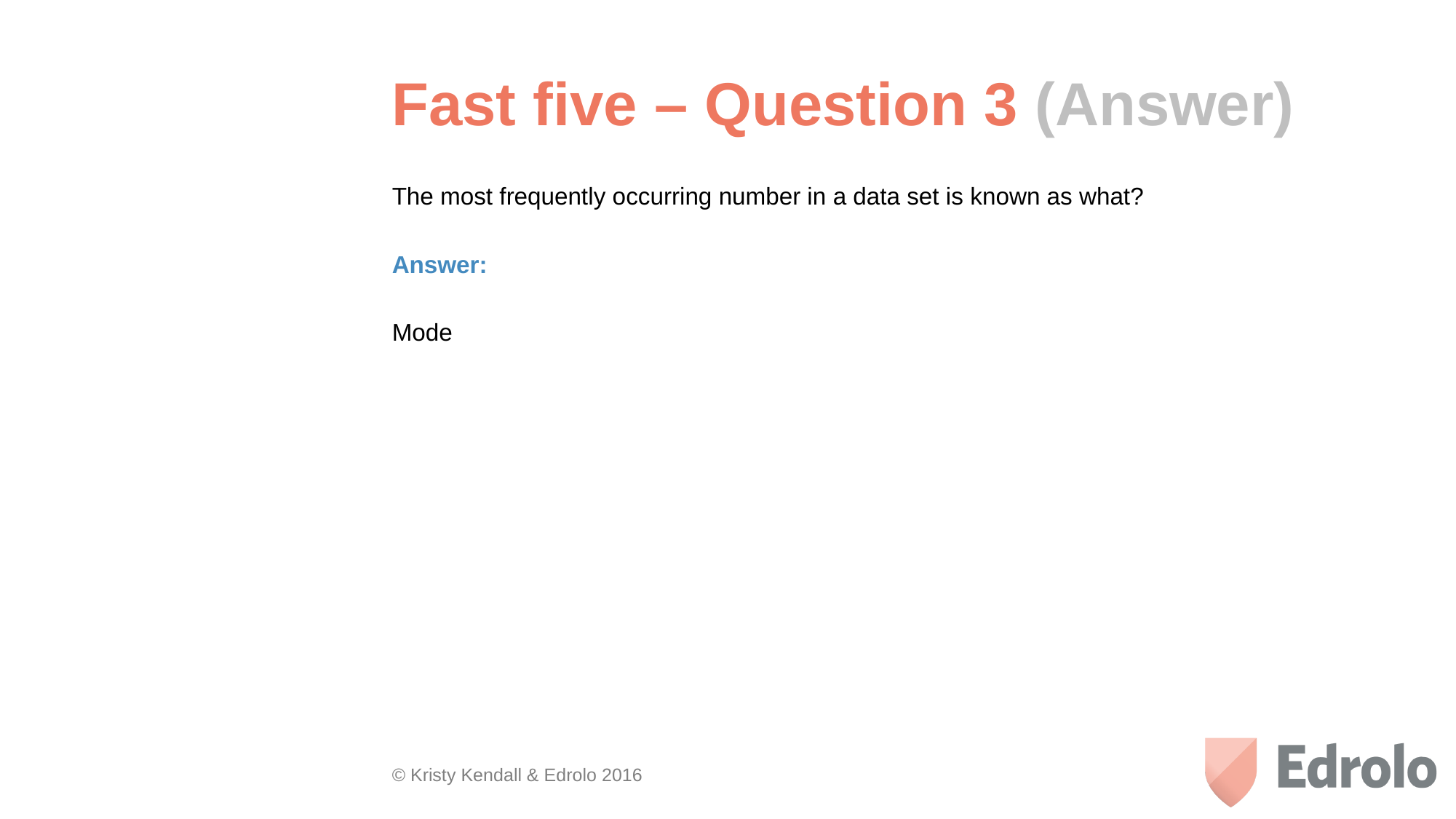

# Fast five – Question 3 (Answer)
The most frequently occurring number in a data set is known as what?

Answer:

Mode